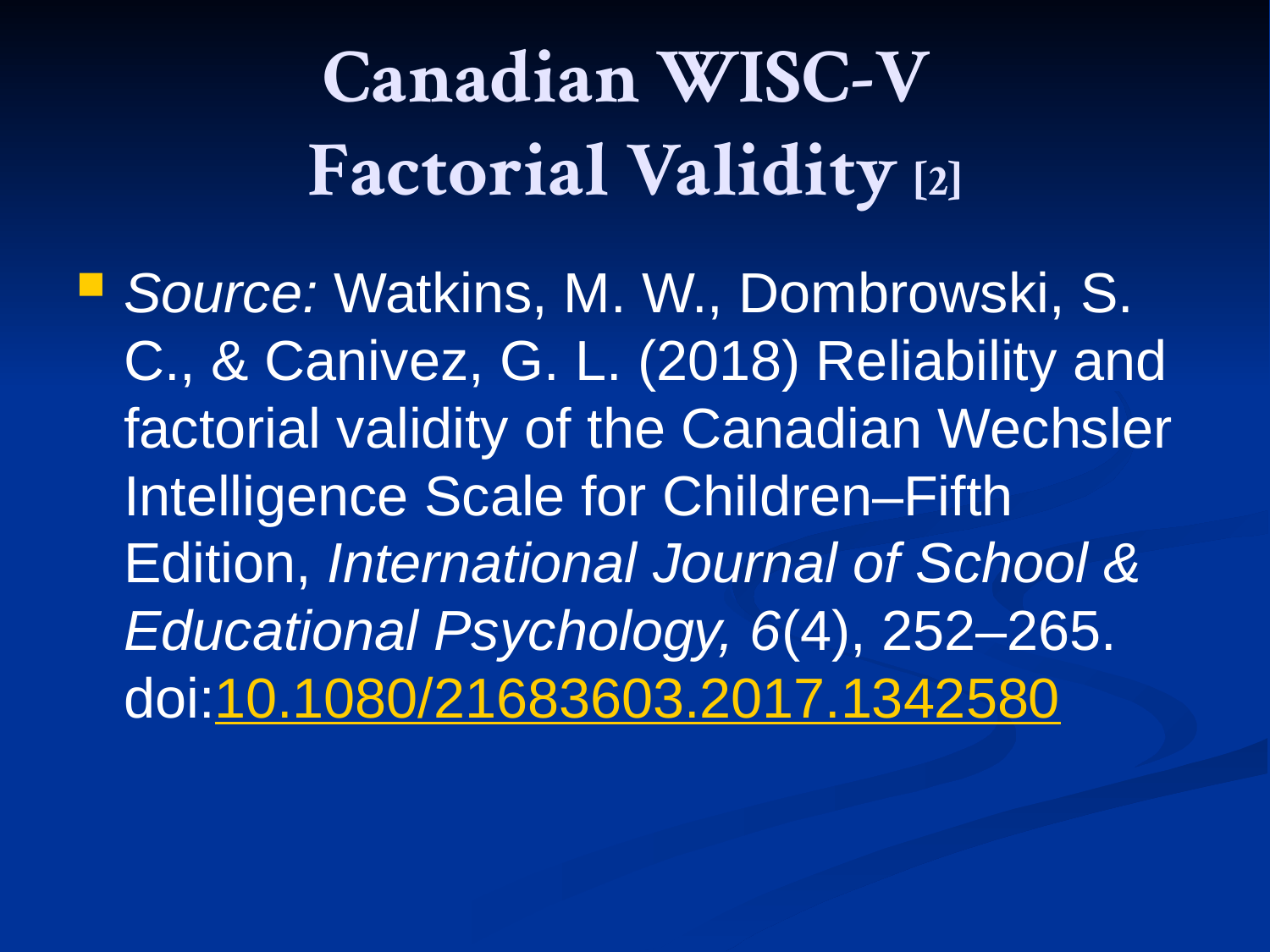

# Canadian WISC-V Factorial Validity [2]
Source: Watkins, M. W., Dombrowski, S. C., & Canivez, G. L. (2018) Reliability and factorial validity of the Canadian Wechsler Intelligence Scale for Children–Fifth Edition, International Journal of School & Educational Psychology, 6(4), 252–265. doi:10.1080/21683603.2017.1342580